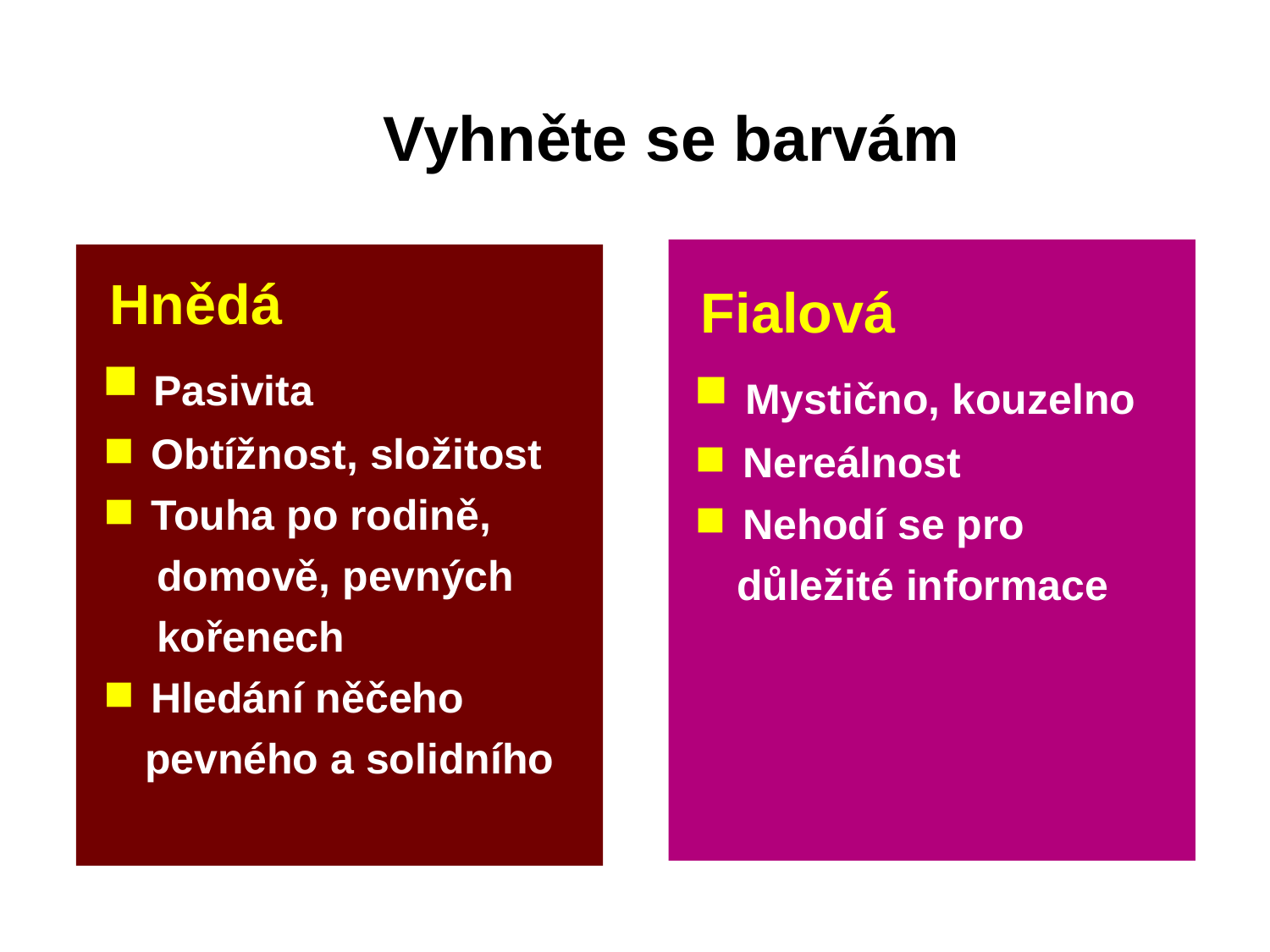

Vyhněte se barvám
Hnědá
 Pasivita
 Obtížnost, složitost
 Touha po rodině,
    domově, pevných
    kořenech
 Hledání něčeho
   pevného a solidního

Fialová
 Mystično, kouzelno
 Nereálnost
 Nehodí se pro
   důležité informace